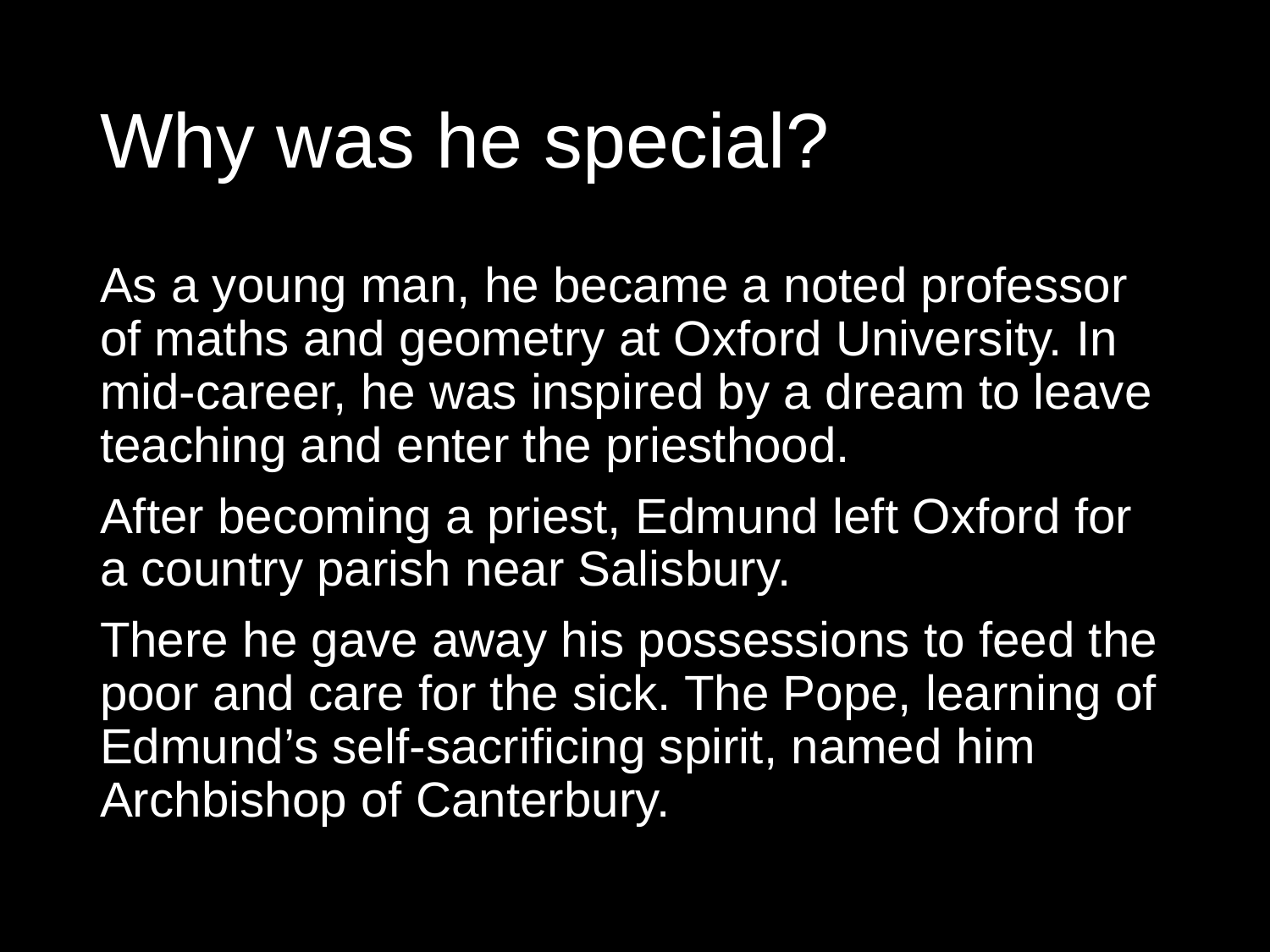

# Why was he special?
As a young man, he became a noted professor of maths and geometry at Oxford University. In mid-career, he was inspired by a dream to leave teaching and enter the priesthood.
After becoming a priest, Edmund left Oxford for a country parish near Salisbury.
There he gave away his possessions to feed the poor and care for the sick. The Pope, learning of Edmund’s self-sacrificing spirit, named him Archbishop of Canterbury.